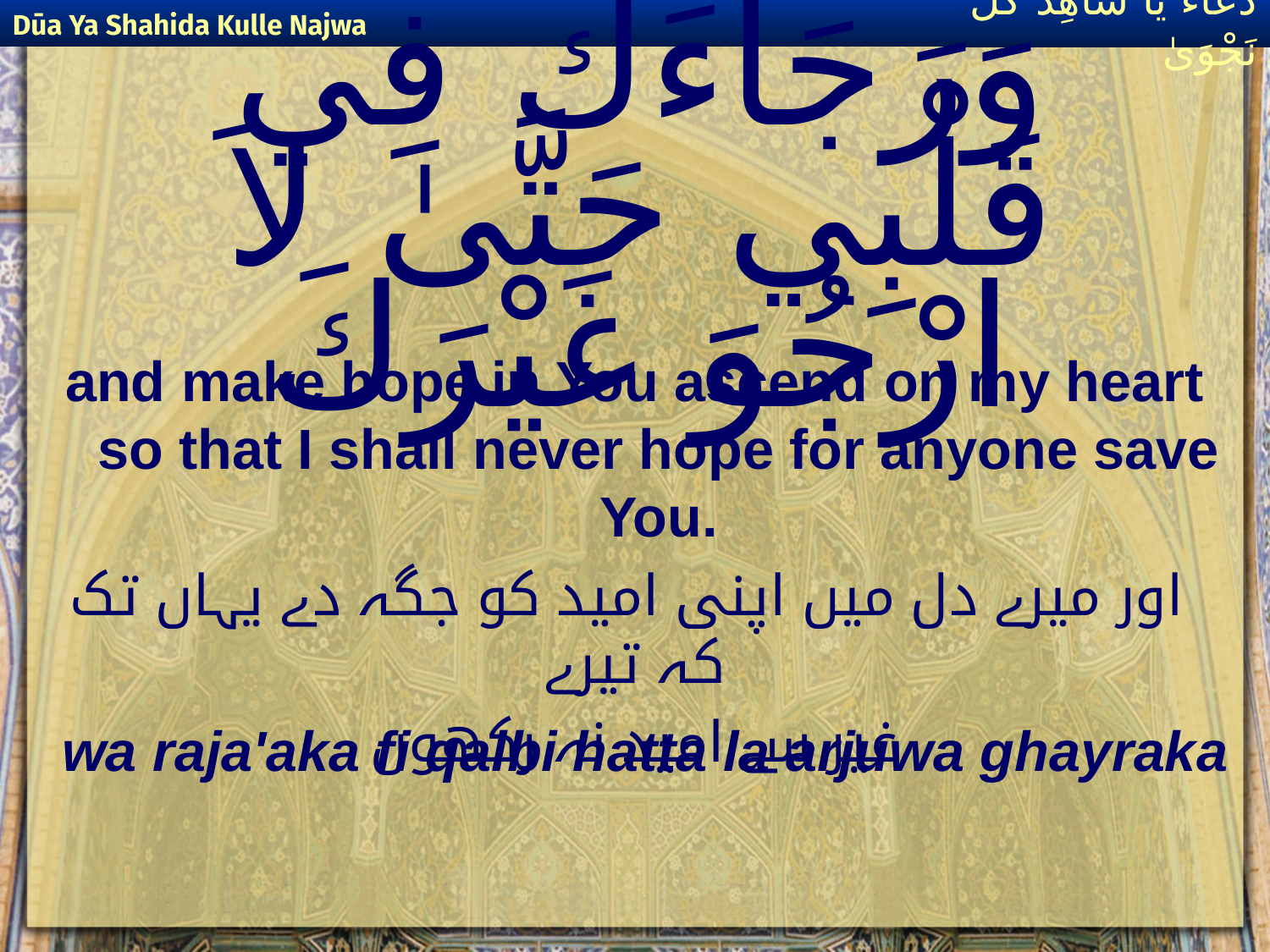

Dūa Ya Shahida Kulle Najwa
دُعَاءٌ يَا شَاهِدَ كُلِّ نَجْوَىٰ
# وَرَجَاءَكَ فِي قَلْبِي حَتَّىٰ لاَ ارْجُوَ غَيْرَكَ
and make hope in You ascend on my heart so that I shall never hope for anyone save You.
 اور میرے دل میں اپنی امید کو جگہ دے یہاں تک کہ تیرے
غیر سے امید نہ رکھوں

wa raja'aka fi qalbi hatta la arjuwa ghayraka